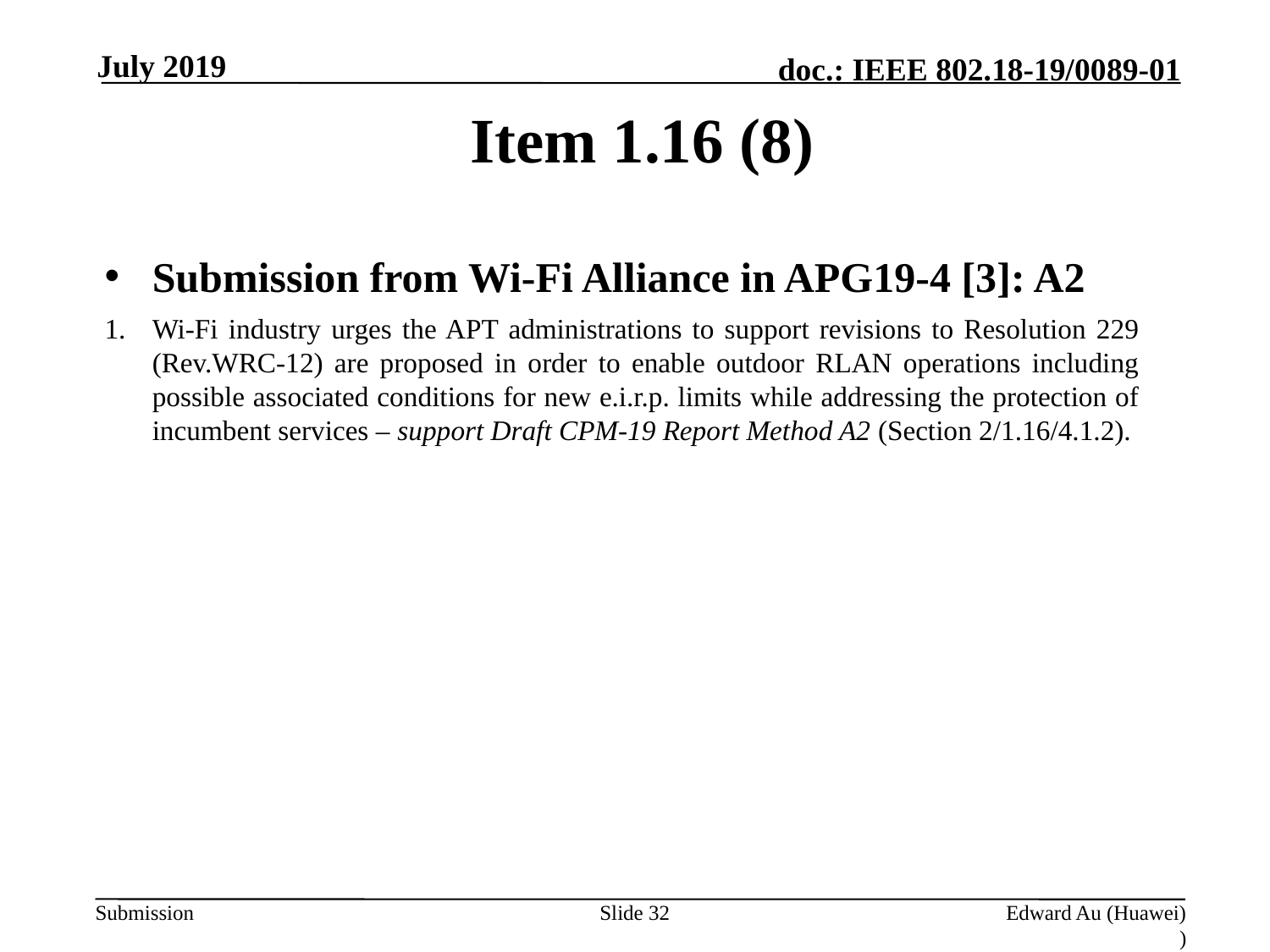

July 2019
# Item 1.16 (8)
Submission from Wi-Fi Alliance in APG19-4 [3]: A2
Wi-Fi industry urges the APT administrations to support revisions to Resolution 229 (Rev.WRC-12) are proposed in order to enable outdoor RLAN operations including possible associated conditions for new e.i.r.p. limits while addressing the protection of incumbent services – support Draft CPM-19 Report Method A2 (Section 2/1.16/4.1.2).

Slide 32
Edward Au (Huawei)
)